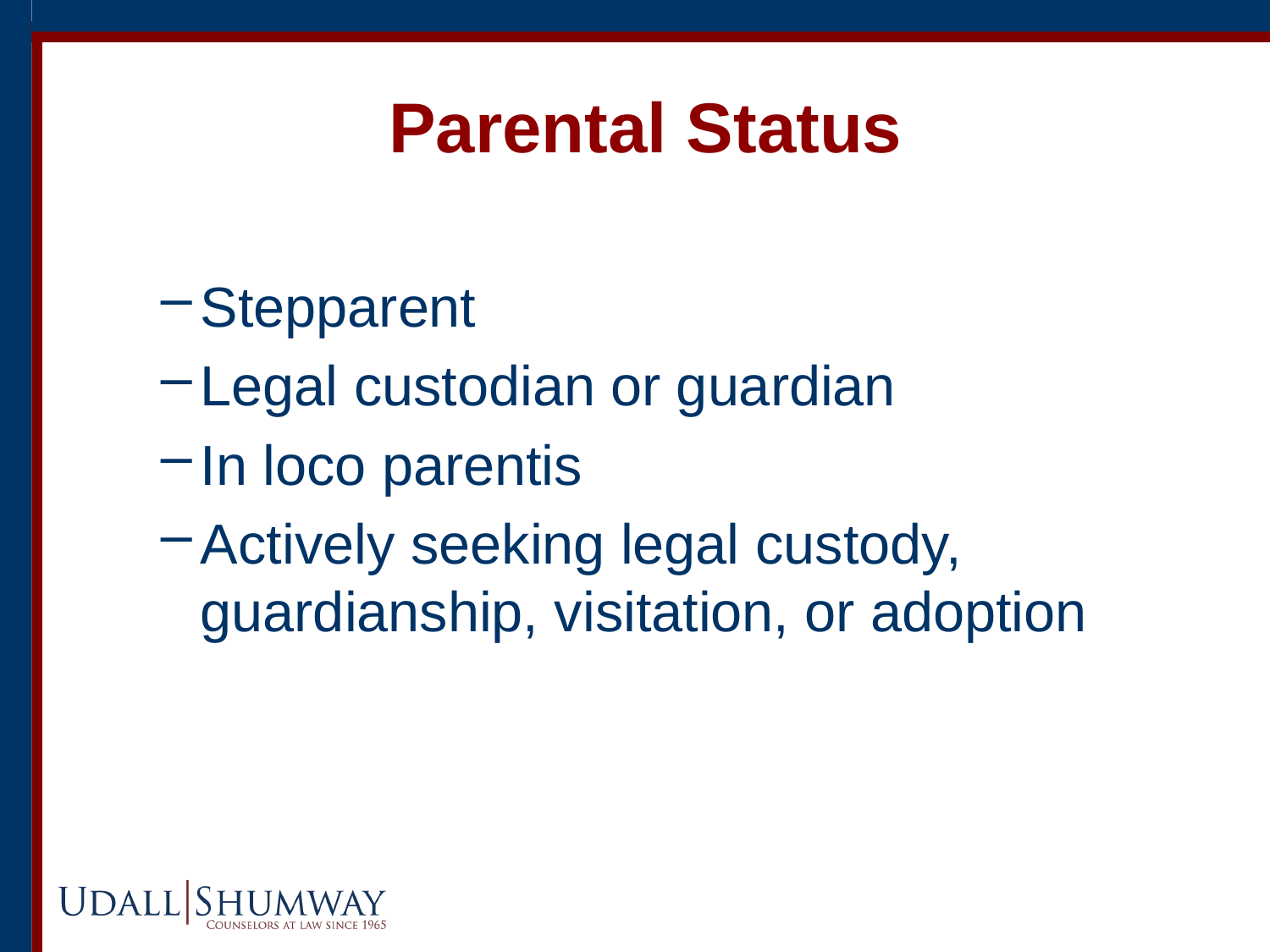

Parental Status
Stepparent
Legal custodian or guardian
In loco parentis
Actively seeking legal custody, guardianship, visitation, or adoption